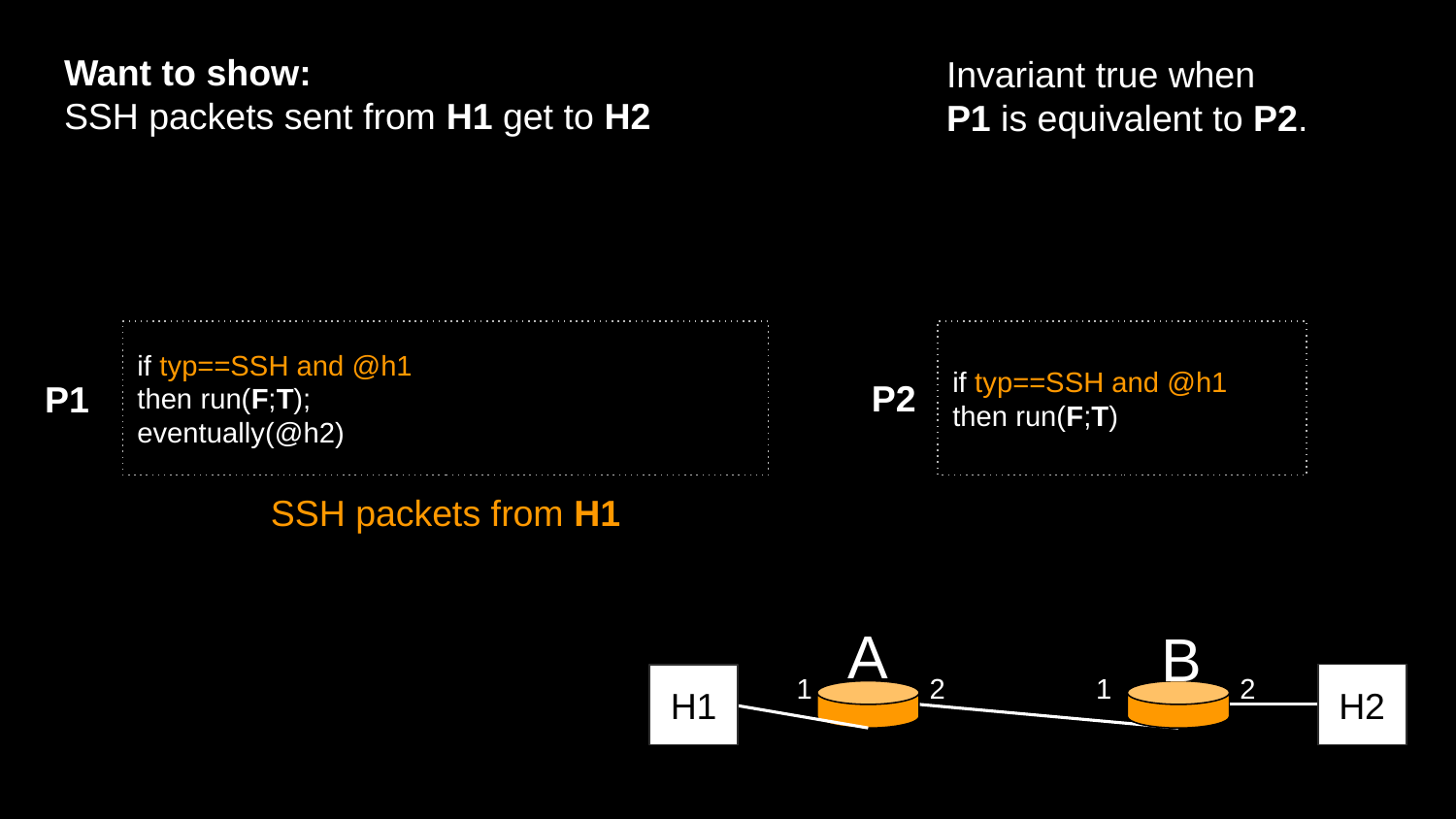

Want to show:
SSH packets sent from H1 get to H2

Invariant true when
P1 is equivalent to P2.

P2
P1
if typ==SSH and @h1
then run(F;T);
eventually(@h2)
if typ==SSH and @h1
then run(F;T)
SSH packets from H1
A
B
1
1
2
2
H2
H1